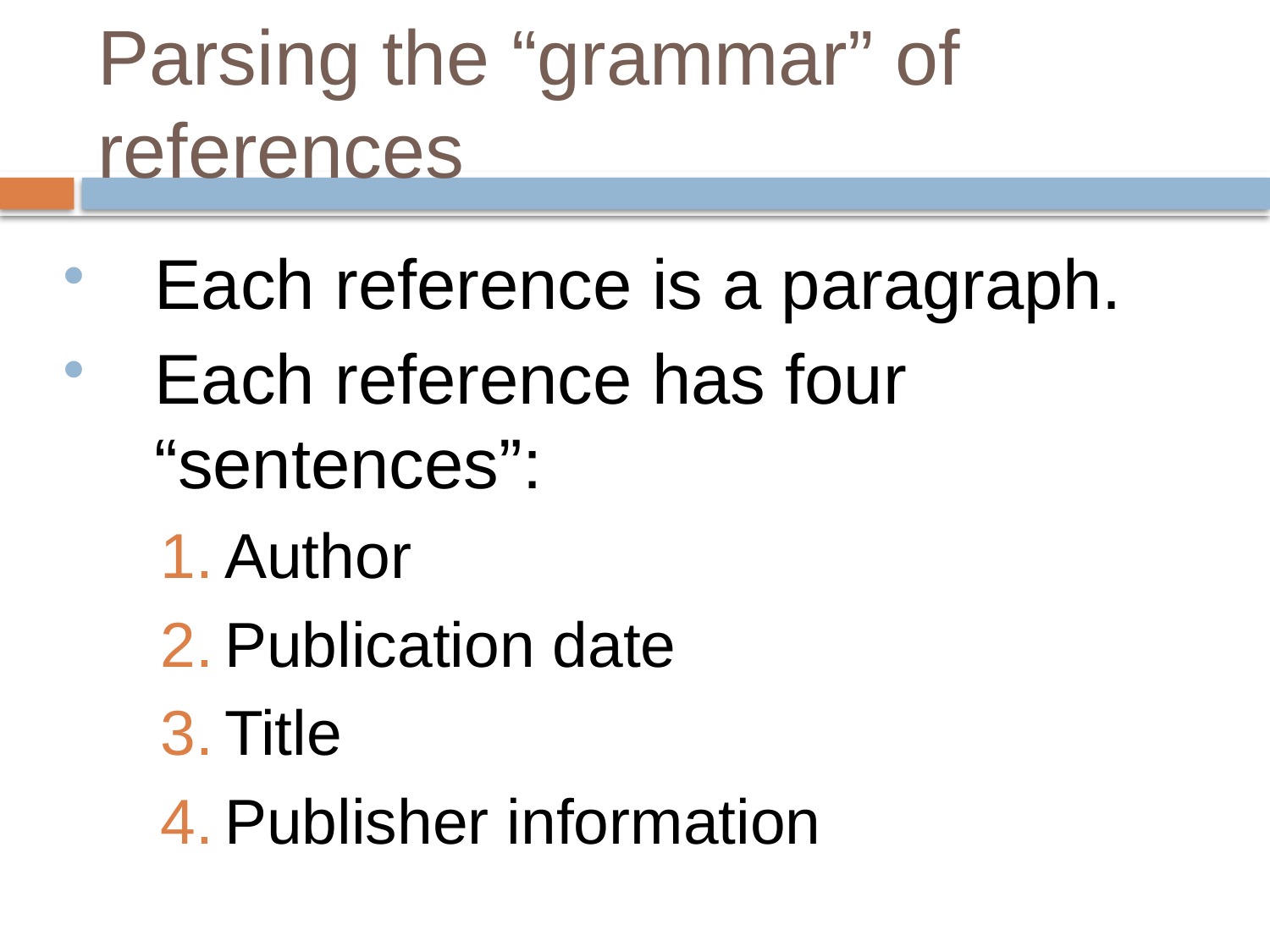

# Parsing the “grammar” of references
Each reference is a paragraph.
Each reference has four “sentences”:
Author
Publication date
Title
Publisher information